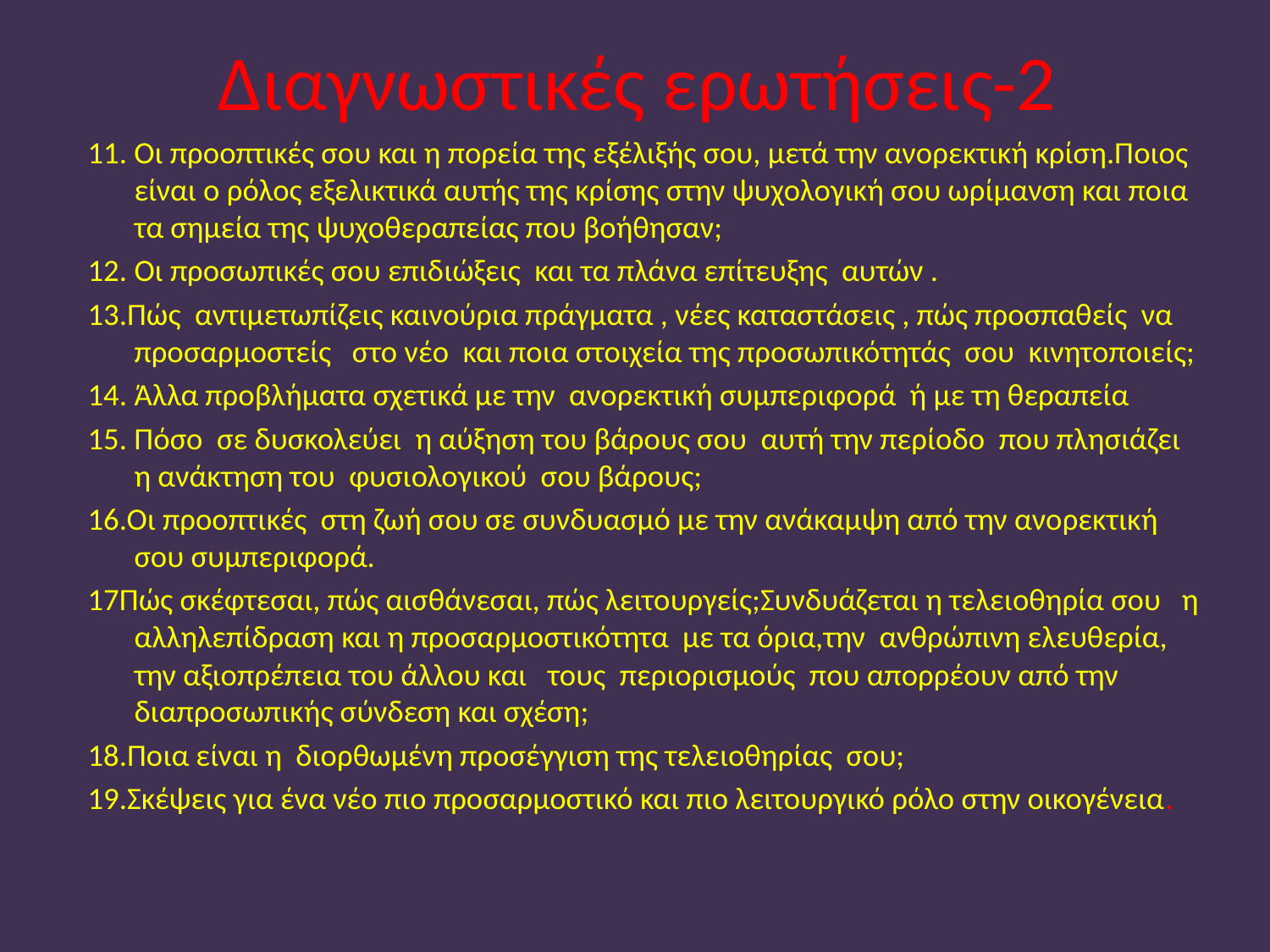

# Διαγνωστικές ερωτήσεις-2
11. Οι προοπτικές σου και η πορεία της εξέλιξής σου, μετά την ανορεκτική κρίση.Ποιος είναι ο ρόλος εξελικτικά αυτής της κρίσης στην ψυχολογική σου ωρίμανση και ποια τα σημεία της ψυχοθεραπείας που βοήθησαν;
12. Οι προσωπικές σου επιδιώξεις  και τα πλάνα επίτευξης  αυτών .
13.Πώς  αντιμετωπίζεις καινούρια πράγματα , νέες καταστάσεις , πώς προσπαθείς  να προσαρμοστείς   στο νέο  και ποια στοιχεία της προσωπικότητάς  σου  κινητοποιείς;
14. Άλλα προβλήματα σχετικά με την  ανορεκτική συμπεριφορά  ή με τη θεραπεία
15. Πόσο  σε δυσκολεύει  η αύξηση του βάρους σου  αυτή την περίοδο  που πλησιάζει η ανάκτηση του  φυσιολογικού  σου βάρους;
16.Οι προοπτικές  στη ζωή σου σε συνδυασμό με την ανάκαμψη από την ανορεκτική σου συμπεριφορά.
17Πώς σκέφτεσαι, πώς αισθάνεσαι, πώς λειτουργείς;Συνδυάζεται η τελειοθηρία σου   η αλληλεπίδραση και η προσαρμοστικότητα  με τα όρια,την  ανθρώπινη ελευθερία,  την αξιοπρέπεια του άλλου και   τους  περιορισμούς  που απορρέουν από την   διαπροσωπικής σύνδεση και σχέση;
18.Ποια είναι η  διορθωμένη προσέγγιση της τελειοθηρίας  σου;
19.Σκέψεις για ένα νέο πιο προσαρμοστικό και πιο λειτουργικό ρόλο στην οικογένεια.